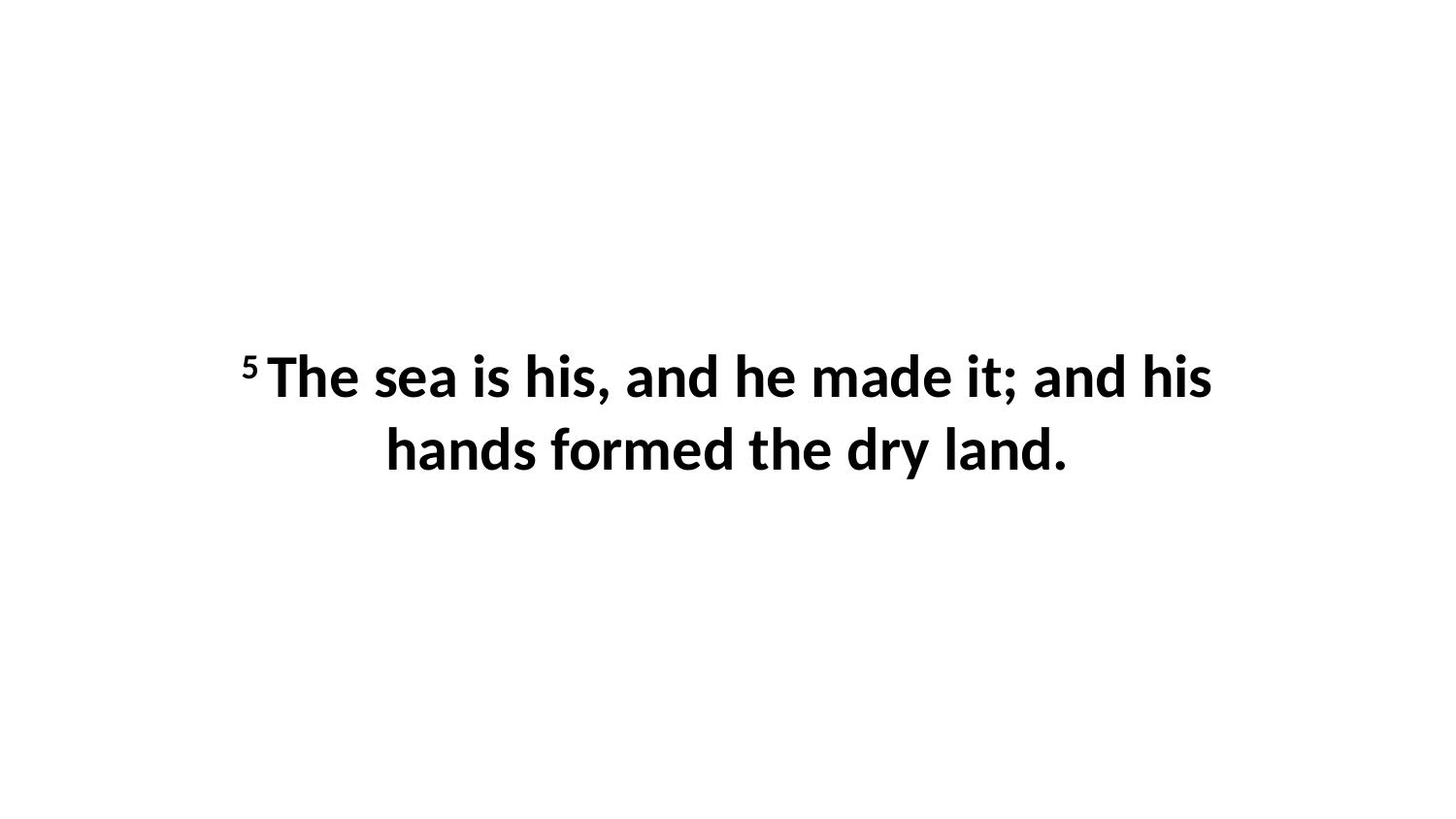

5 The sea is his, and he made it; and his hands formed the dry land.